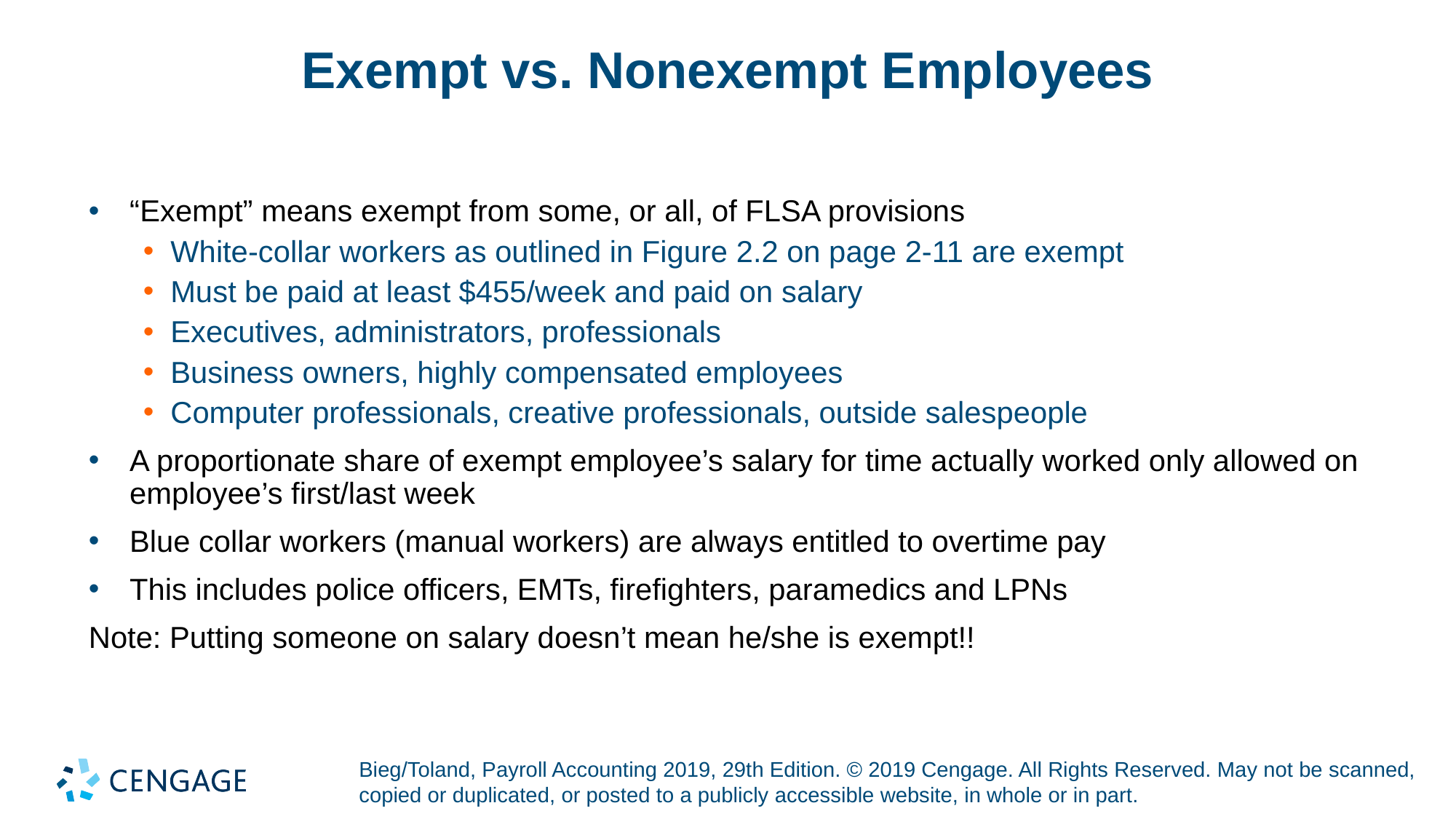

# Exempt vs. Nonexempt Employees
“Exempt” means exempt from some, or all, of FLSA provisions
White-collar workers as outlined in Figure 2.2 on page 2-11 are exempt
Must be paid at least $455/week and paid on salary
Executives, administrators, professionals
Business owners, highly compensated employees
Computer professionals, creative professionals, outside salespeople
A proportionate share of exempt employee’s salary for time actually worked only allowed on employee’s first/last week
Blue collar workers (manual workers) are always entitled to overtime pay
This includes police officers, EMTs, firefighters, paramedics and LPNs
Note: Putting someone on salary doesn’t mean he/she is exempt!!